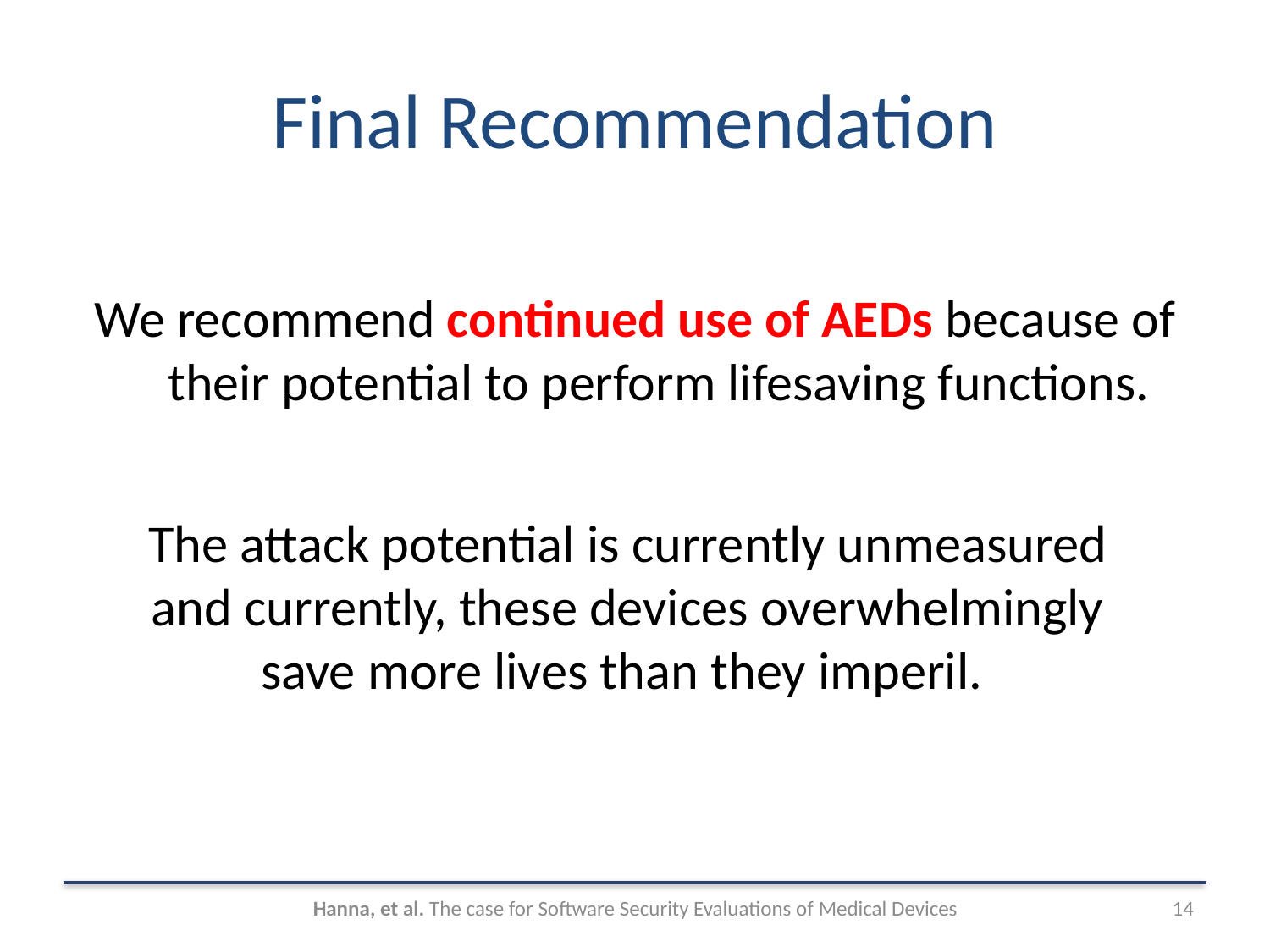

# Final Recommendation
We recommend continued use of AEDs because of their potential to perform lifesaving functions.
The attack potential is currently unmeasured and currently, these devices overwhelmingly save more lives than they imperil.

Hanna, et al. The case for Software Security Evaluations of Medical Devices
14